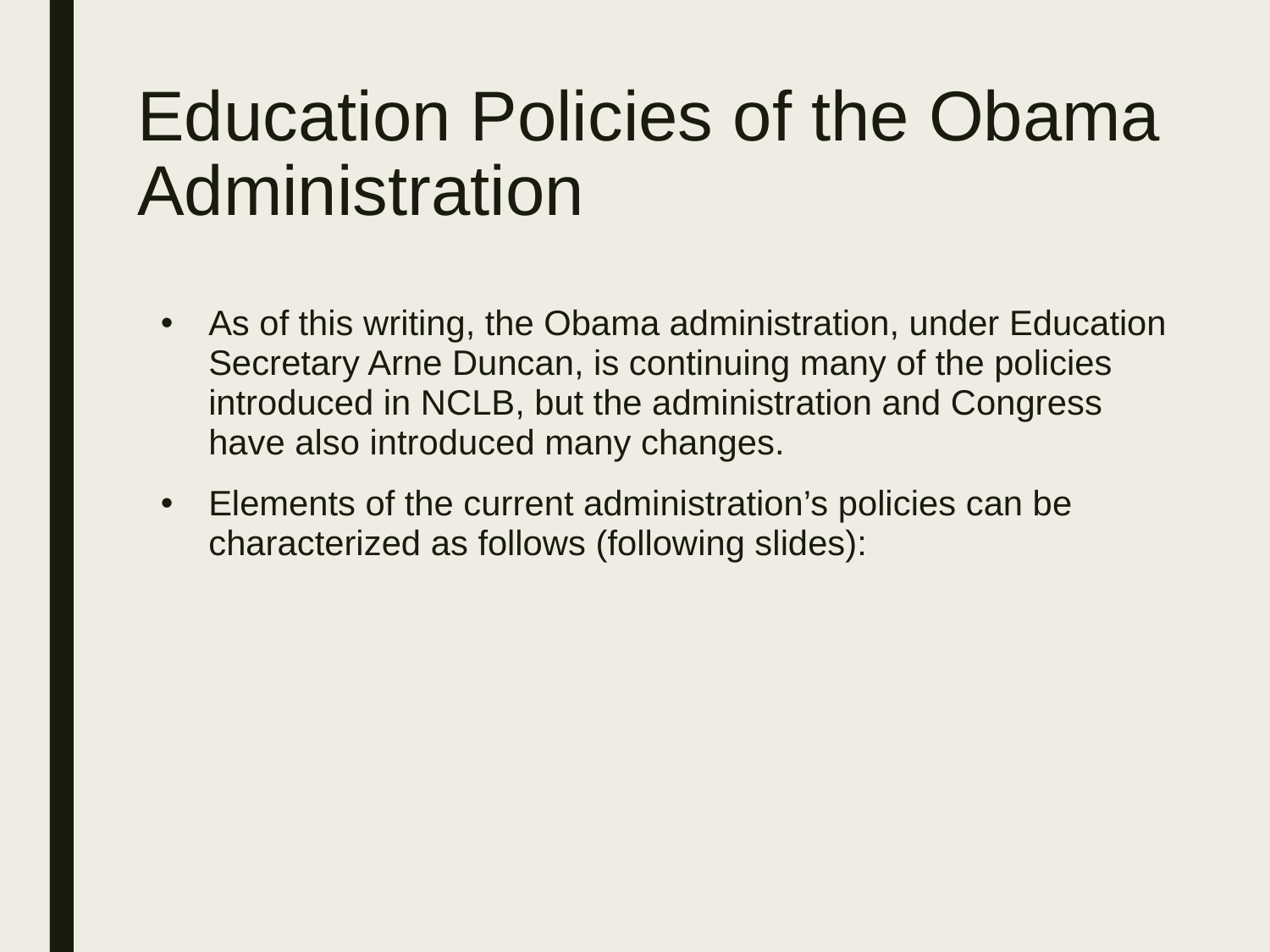

# Education Policies of the Obama Administration
As of this writing, the Obama administration, under Education Secretary Arne Duncan, is continuing many of the policies introduced in NCLB, but the administration and Congress have also introduced many changes.
Elements of the current administration’s policies can be characterized as follows (following slides):